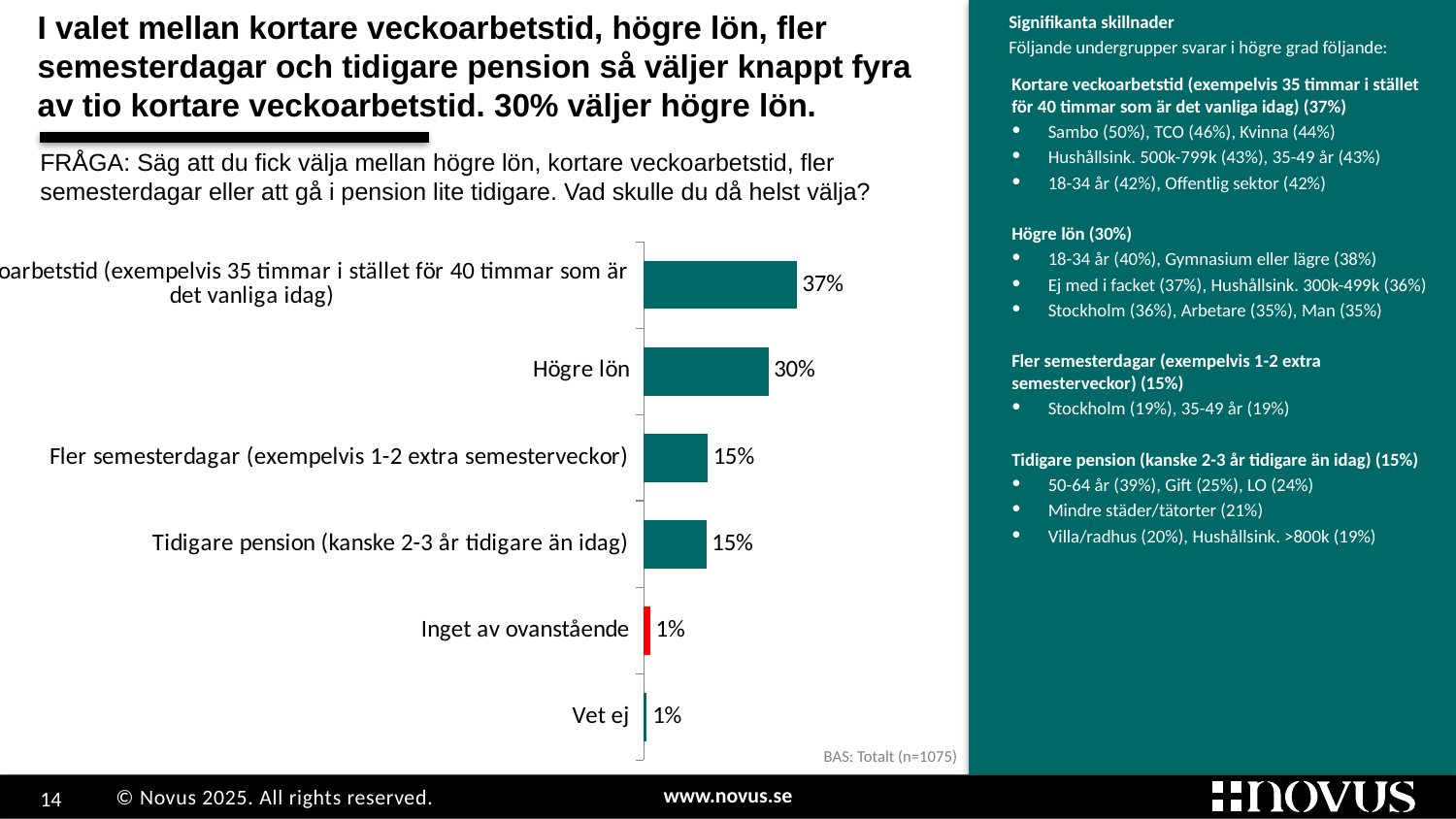

1
# I valet mellan kortare veckoarbetstid, högre lön, fler semesterdagar och tidigare pension så väljer knappt fyra av tio kortare veckoarbetstid. 30% väljer högre lön.
Signifikanta skillnader
Följande undergrupper svarar i högre grad följande:

Kortare veckoarbetstid (exempelvis 35 timmar i stället för 40 timmar som är det vanliga idag) (37%)
Sambo (50%), TCO (46%), Kvinna (44%)
Hushållsink. 500k-799k (43%), 35-49 år (43%)
18-34 år (42%), Offentlig sektor (42%)

Högre lön (30%)
18-34 år (40%), Gymnasium eller lägre (38%)
Ej med i facket (37%), Hushållsink. 300k-499k (36%)
Stockholm (36%), Arbetare (35%), Man (35%)

Fler semesterdagar (exempelvis 1-2 extra semesterveckor) (15%)
Stockholm (19%), 35-49 år (19%)

Tidigare pension (kanske 2-3 år tidigare än idag) (15%)
50-64 år (39%), Gift (25%), LO (24%)
Mindre städer/tätorter (21%)
Villa/radhus (20%), Hushållsink. >800k (19%)

FRÅGA: Säg att du fick välja mellan högre lön, kortare veckoarbetstid, fler semesterdagar eller att gå i pension lite tidigare. Vad skulle du då helst välja?
Grupp

### Chart

| Category | Kolumn1 |
|---|---|
| Kortare veckoarbetstid (exempelvis 35 timmar i stället för 40 timmar som är det vanliga idag) | 0.3707352858626787 |
| Högre lön | 0.302143436471609 |
| Fler semesterdagar (exempelvis 1-2 extra semesterveckor) | 0.1542389530562809 |
| Tidigare pension (kanske 2-3 år tidigare än idag) | 0.15099507235740034 |
| Inget av ovanstående | 0.014848811509123115 |
| Vet ej | 0.0070384407429133 |
BAS: Totalt (n=1075)

### Chart

| Category |
|---|